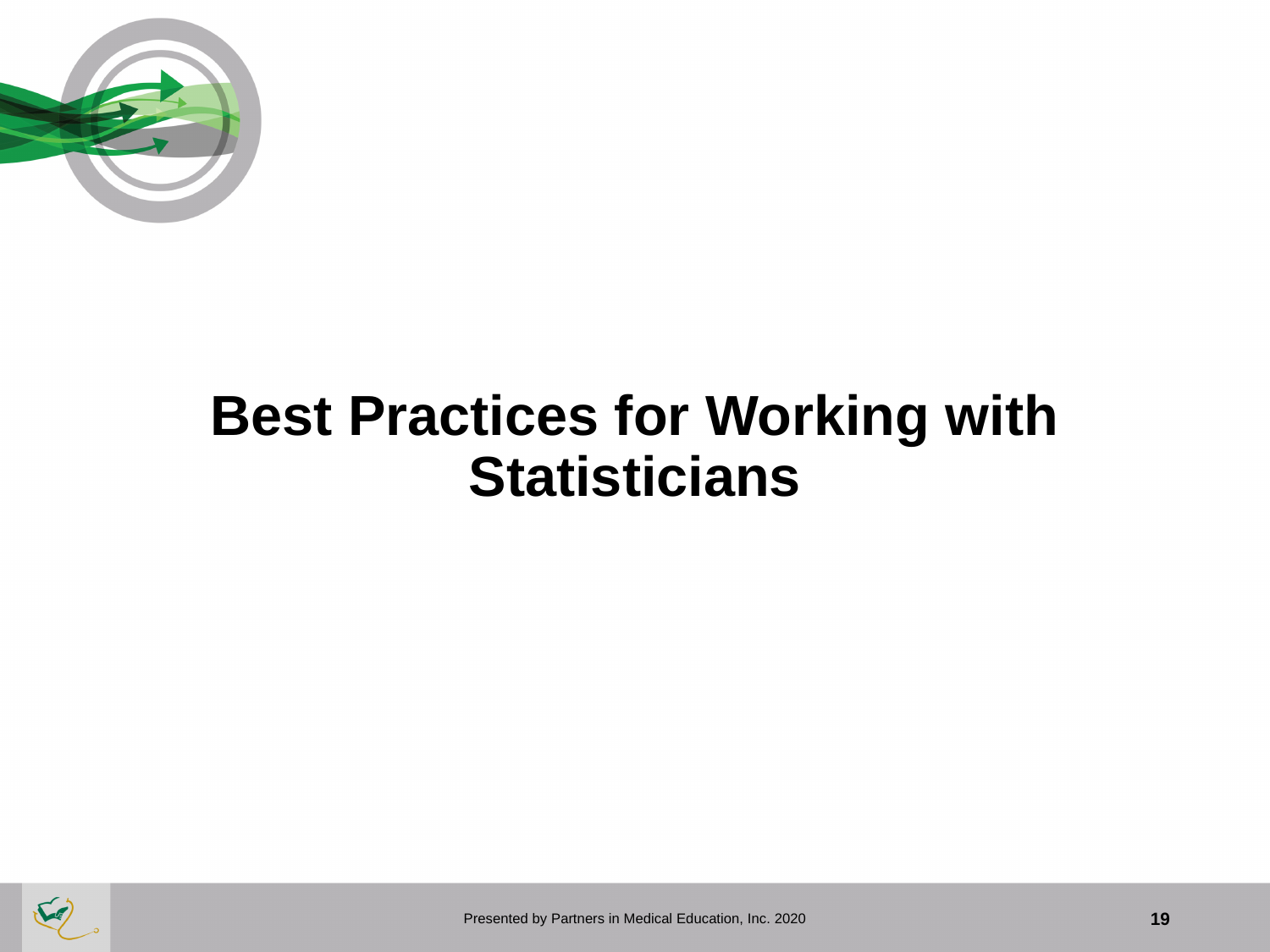

# Best Practices for Working with Statisticians
Presented by Partners in Medical Education, Inc. 2020
19